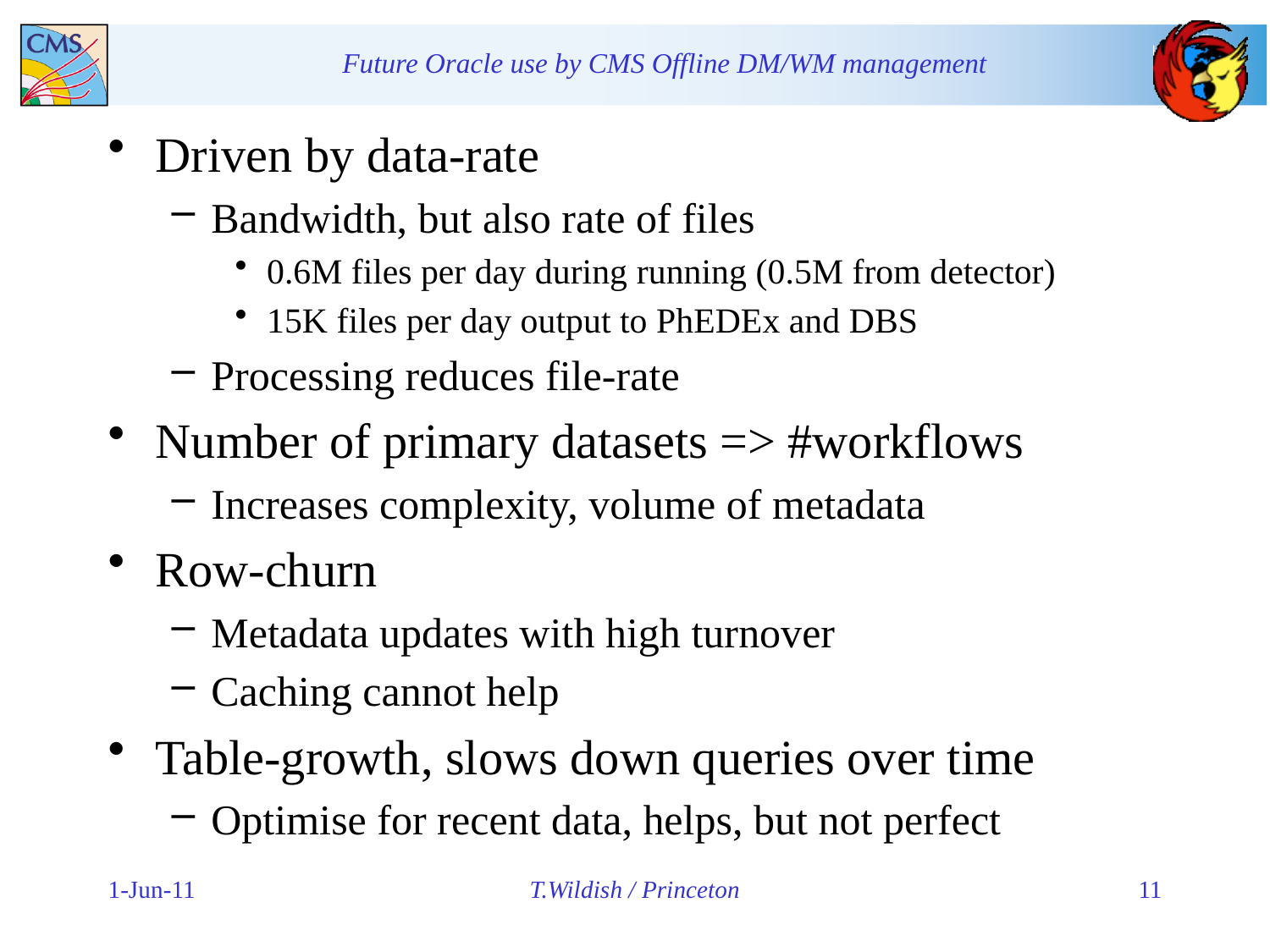

Driven by data-rate
Bandwidth, but also rate of files
0.6M files per day during running (0.5M from detector)
15K files per day output to PhEDEx and DBS
Processing reduces file-rate
Number of primary datasets => #workflows
Increases complexity, volume of metadata
Row-churn
Metadata updates with high turnover
Caching cannot help
Table-growth, slows down queries over time
Optimise for recent data, helps, but not perfect
1-Jun-11
T.Wildish / Princeton
11